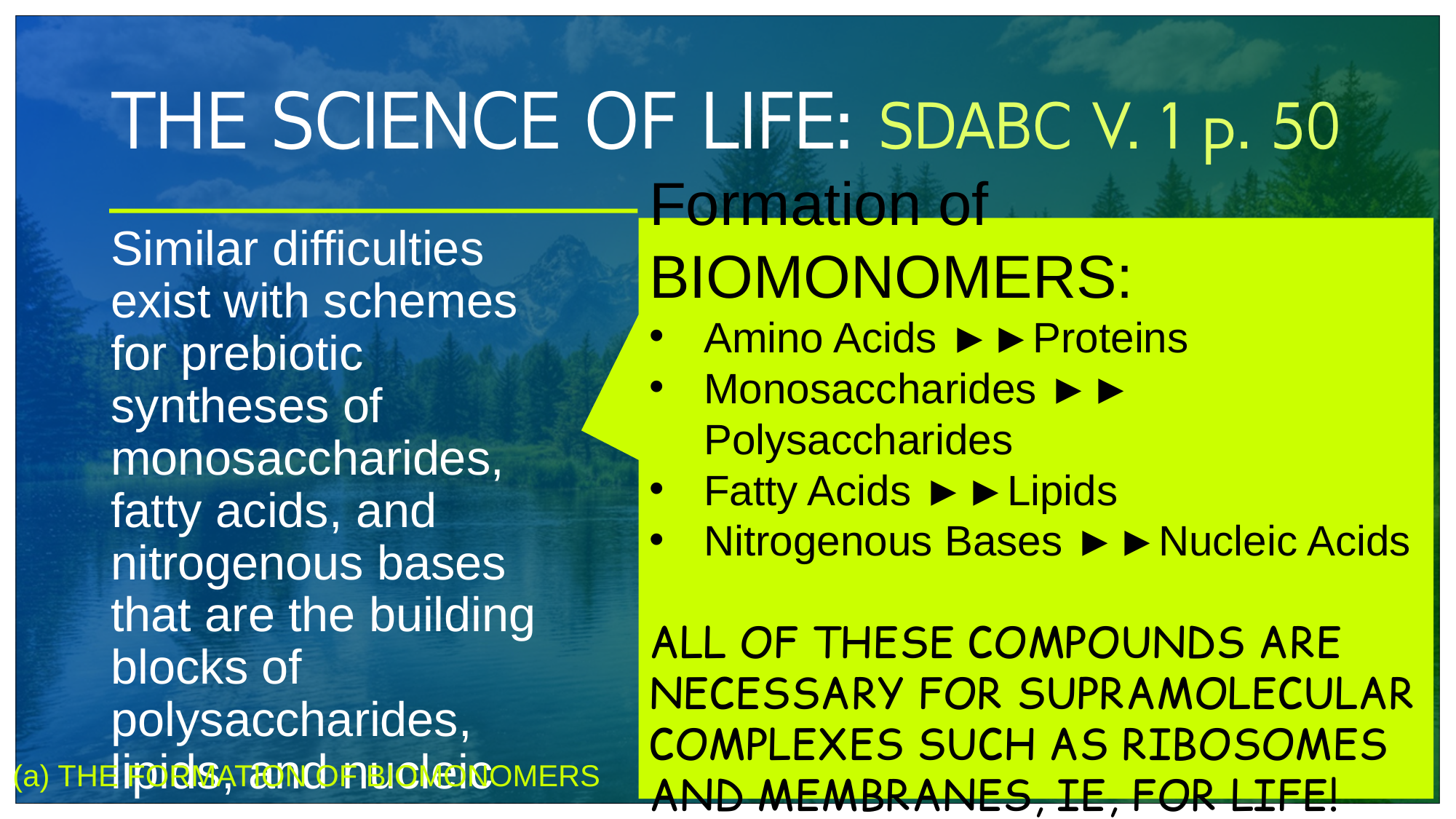

# THE SCIENCE OF LIFE: SDABC V. 1 p. 50
Similar difficulties exist with schemes for prebiotic syntheses of monosaccharides, fatty acids, and nitrogenous bases that are the building blocks of polysaccharides, lipids, and nucleic acids.
Formation of BIOMONOMERS:
Amino Acids ►►Proteins
Monosaccharides ►► Polysaccharides
Fatty Acids ►►Lipids
Nitrogenous Bases ►►Nucleic Acids

ALL OF THESE COMPOUNDS ARE NECESSARY FOR supramolecular complexes such as ribosomes and membranes, IE, FOR LIFE!

56
(a) THE FORMATION OF BIOMONOMERS